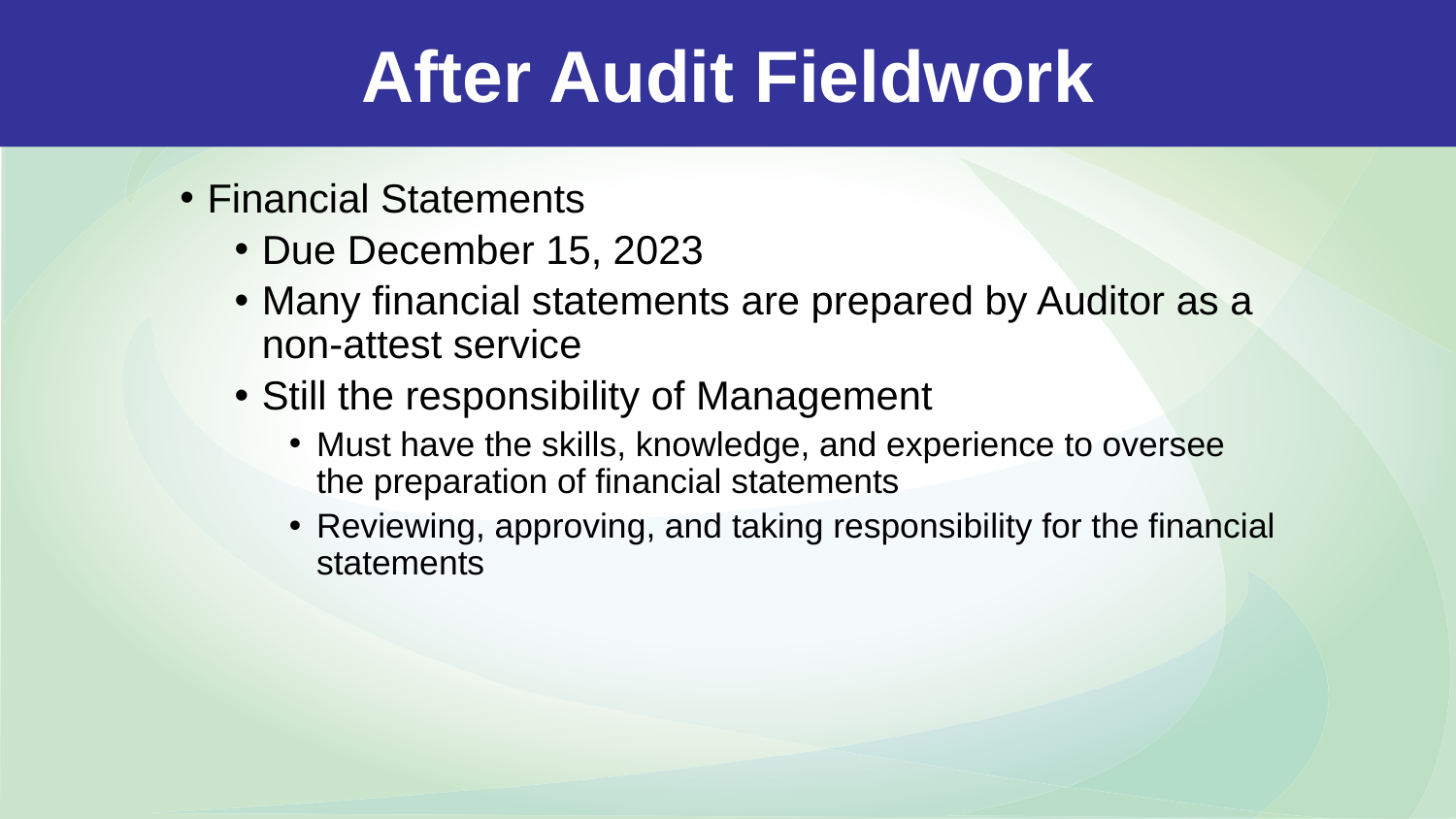

After Audit Fieldwork
Financial Statements
Due December 15, 2023
Many financial statements are prepared by Auditor as a non-attest service
Still the responsibility of Management
Must have the skills, knowledge, and experience to oversee the preparation of financial statements
Reviewing, approving, and taking responsibility for the financial statements